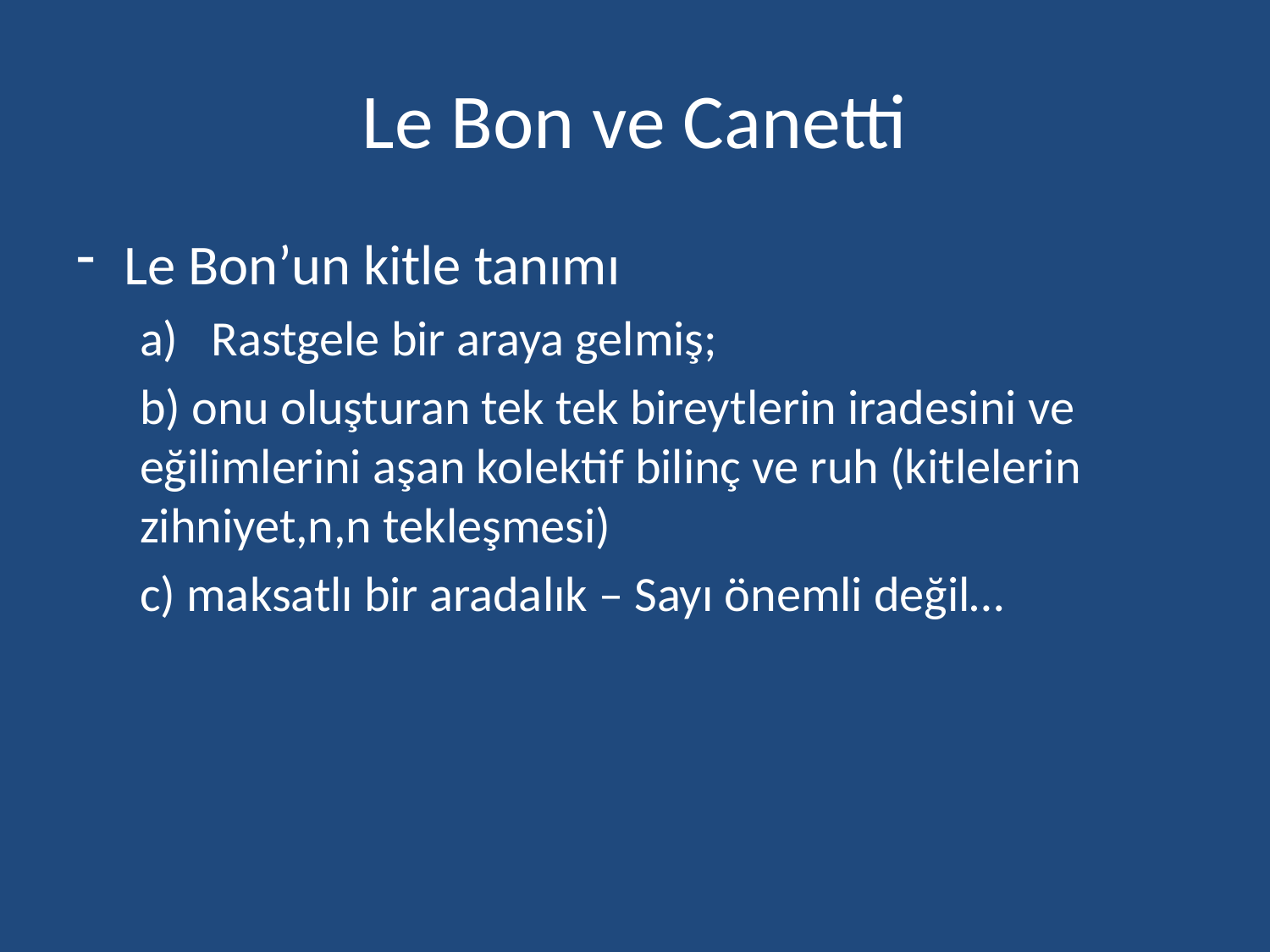

# Le Bon ve Canetti
Le Bon’un kitle tanımı
Rastgele bir araya gelmiş;
b) onu oluşturan tek tek bireytlerin iradesini ve eğilimlerini aşan kolektif bilinç ve ruh (kitlelerin zihniyet,n,n tekleşmesi)
c) maksatlı bir aradalık – Sayı önemli değil…